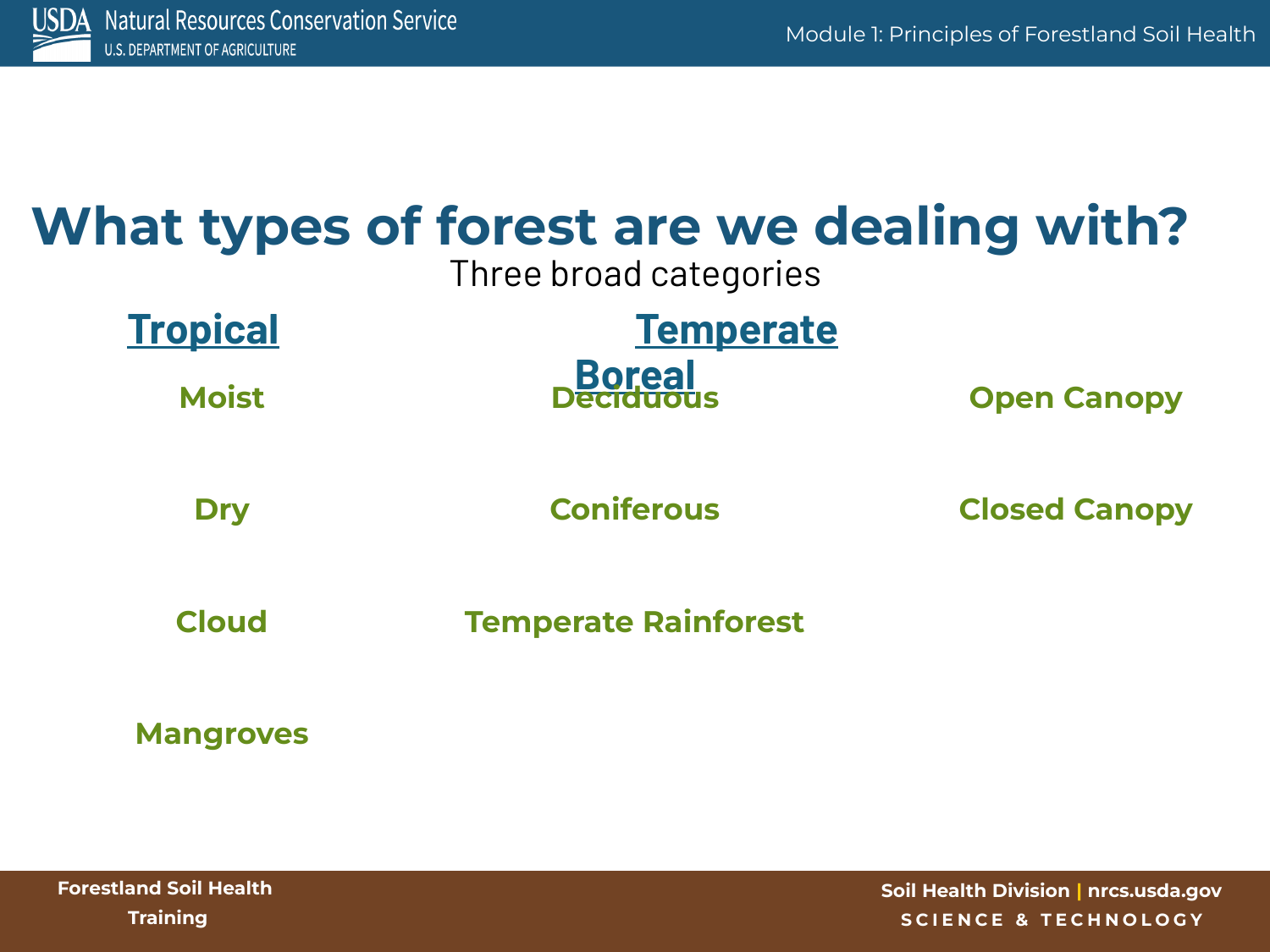

# What types of forest are we dealing with?
Three broad categories
Tropical	 		Temperate			Boreal

| Moist |  |  |
| --- | --- | --- |
|  |  |  |
|  |  |  |
| Dry |  |  |
|  |  |  |
|  |  |  |
| Cloud |  |  |
|  |  |  |
|  |  |  |
| Mangroves |  |  |
| Deciduous |  |  |
| --- | --- | --- |
|  |  |  |
|  |  |  |
| Coniferous |  |  |
|  |  |  |
|  |  |  |
| Temperate Rainforest |  |  |
| Open Canopy |  |  |
| --- | --- | --- |
|  |  |  |
|  |  |  |
| Closed Canopy |  |  |